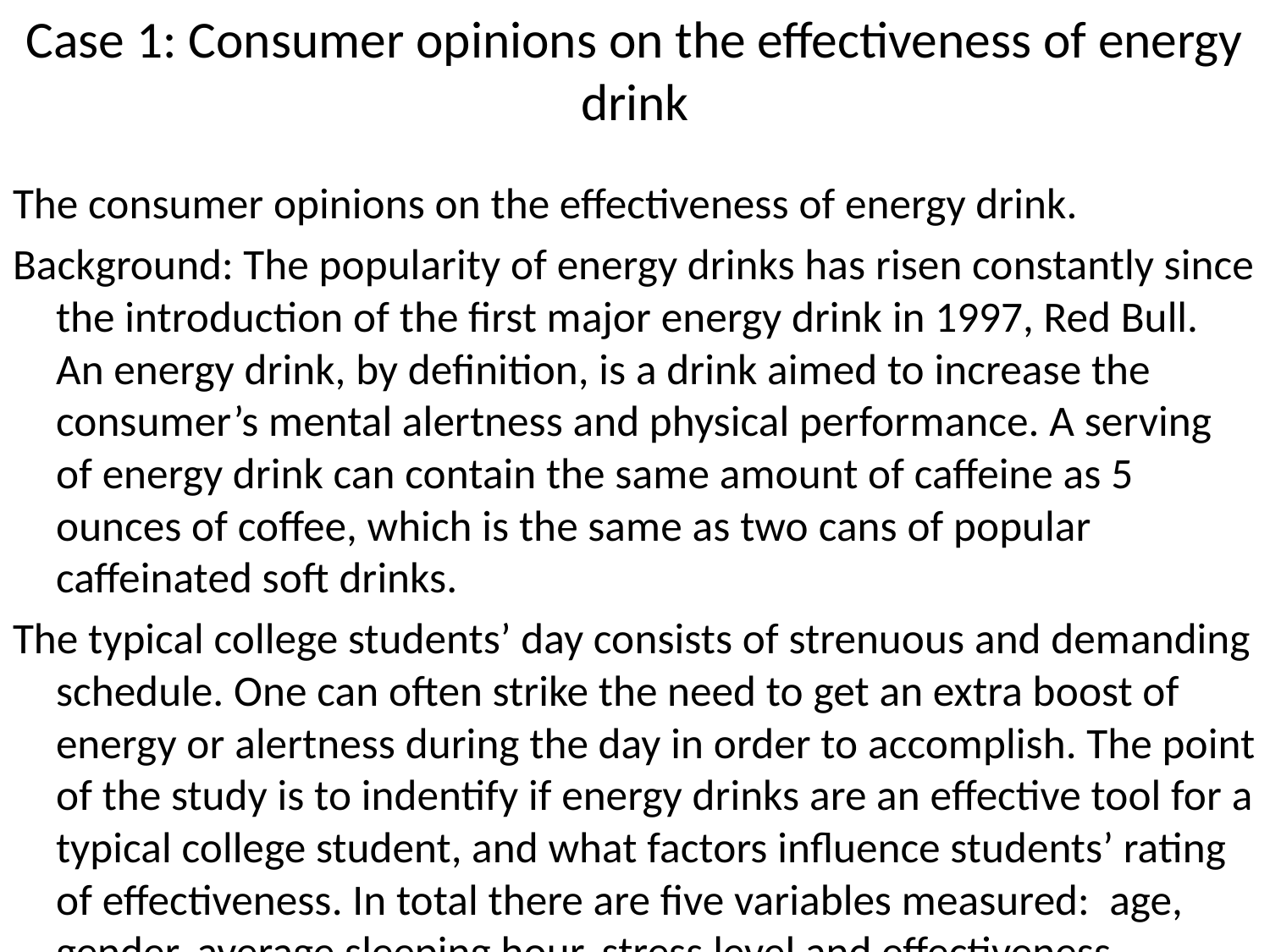

# Case 1: Consumer opinions on the effectiveness of energy drink
The consumer opinions on the effectiveness of energy drink.
Background: The popularity of energy drinks has risen constantly since the introduction of the first major energy drink in 1997, Red Bull. An energy drink, by definition, is a drink aimed to increase the consumer’s mental alertness and physical performance. A serving of energy drink can contain the same amount of caffeine as 5 ounces of coffee, which is the same as two cans of popular caffeinated soft drinks.
The typical college students’ day consists of strenuous and demanding schedule. One can often strike the need to get an extra boost of energy or alertness during the day in order to accomplish. The point of the study is to indentify if energy drinks are an effective tool for a typical college student, and what factors influence students’ rating of effectiveness. In total there are five variables measured:  age, gender, average sleeping hour, stress level and effectiveness.